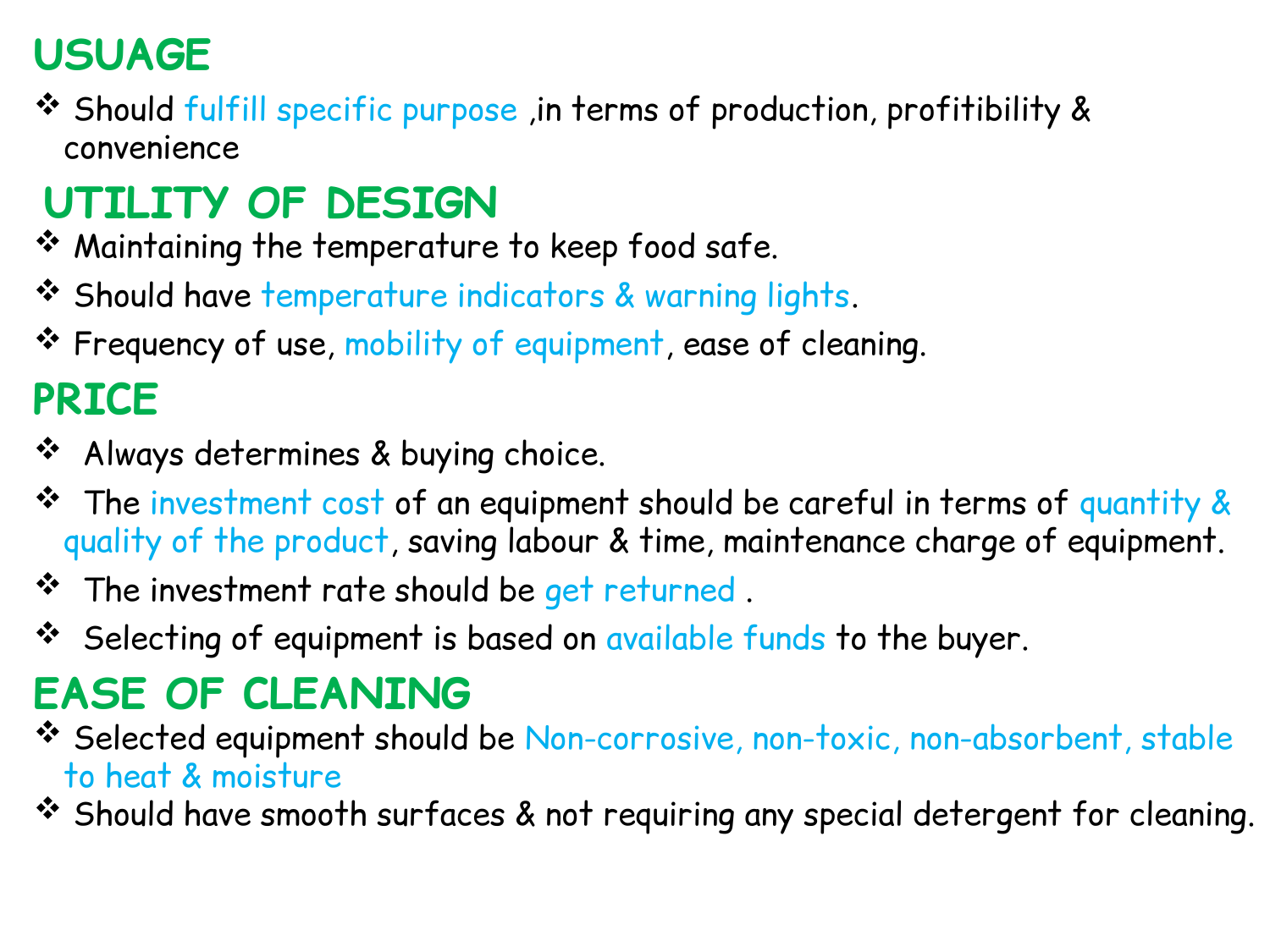

USUAGE
 Should fulfill specific purpose ,in terms of production, profitibility &   convenience
 UTILITY OF DESIGN
 Maintaining the temperature to keep food safe.
 Should have temperature indicators & warning lights.
 Frequency of use, mobility of equipment, ease of cleaning.
PRICE
  Always determines & buying choice.
  The investment cost of an equipment should be careful in terms of quantity & quality of the product, saving labour & time, maintenance charge of equipment.
  The investment rate should be get returned .
  Selecting of equipment is based on available funds to the buyer.
EASE OF CLEANING
 Selected equipment should be Non-corrosive, non-toxic, non-absorbent, stable to heat & moisture
 Should have smooth surfaces & not requiring any special detergent for cleaning.